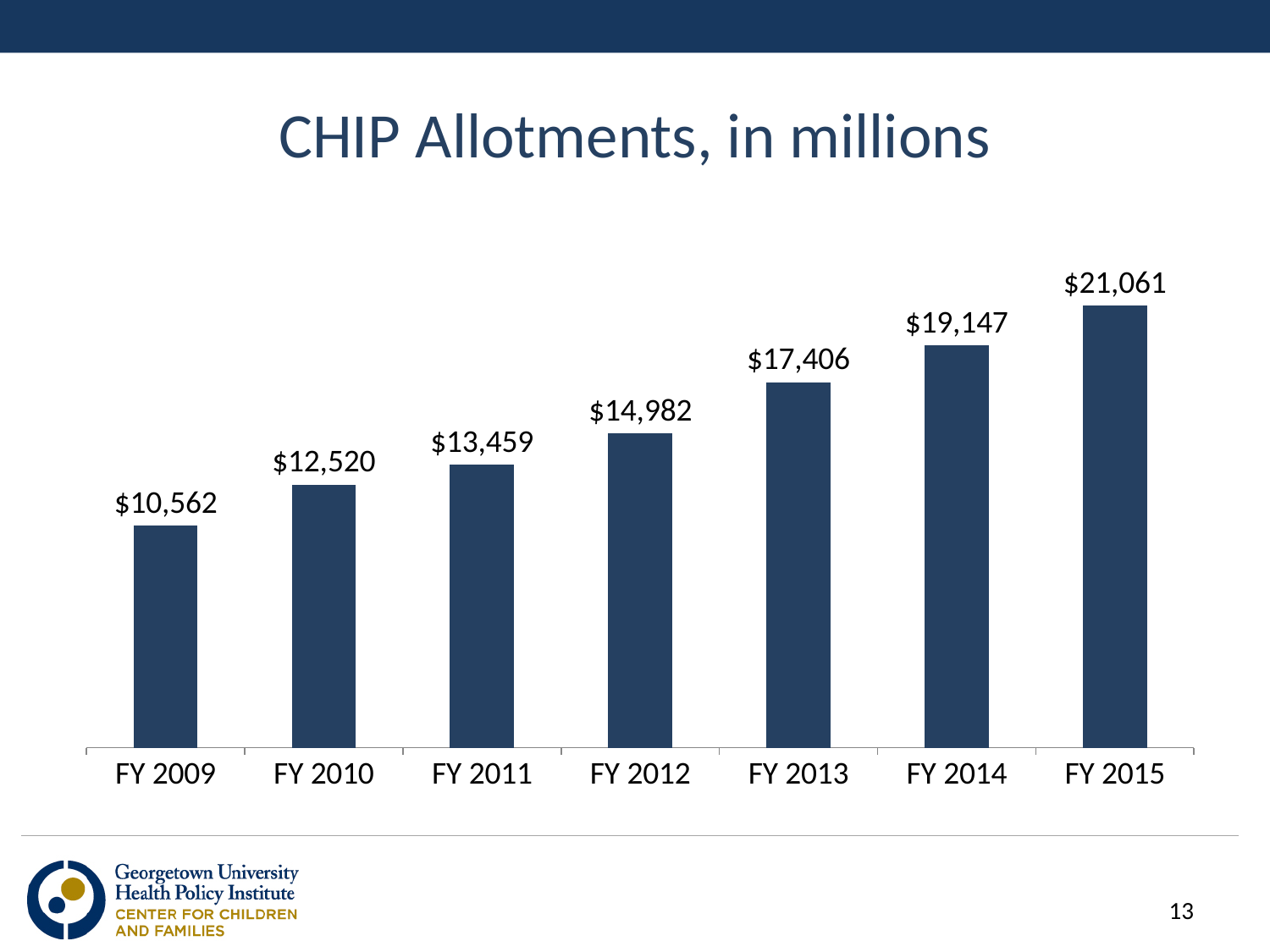

# CHIP Allotments, in millions

### Chart

| Category | Series 1 |
|---|---|
| FY 2009 | 10562.0 |
| FY 2010 | 12520.0 |
| FY 2011 | 13459.0 |
| FY 2012 | 14982.0 |
| FY 2013 | 17406.0 |
| FY 2014 | 19147.0 |
| FY 2015 | 21061.0 |
13